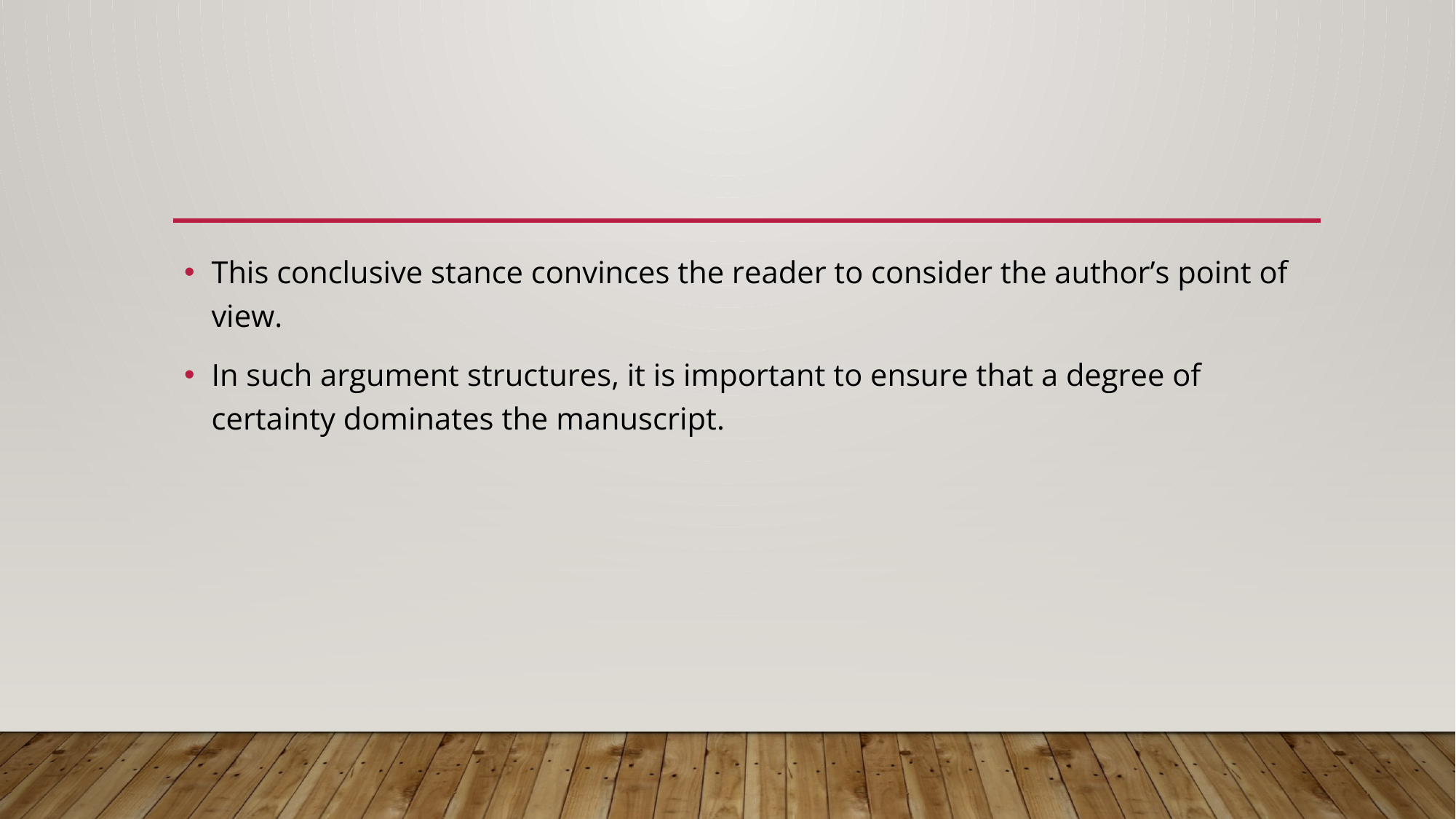

#
This conclusive stance convinces the reader to consider the author’s point of view.
In such argument structures, it is important to ensure that a degree of certainty dominates the manuscript.